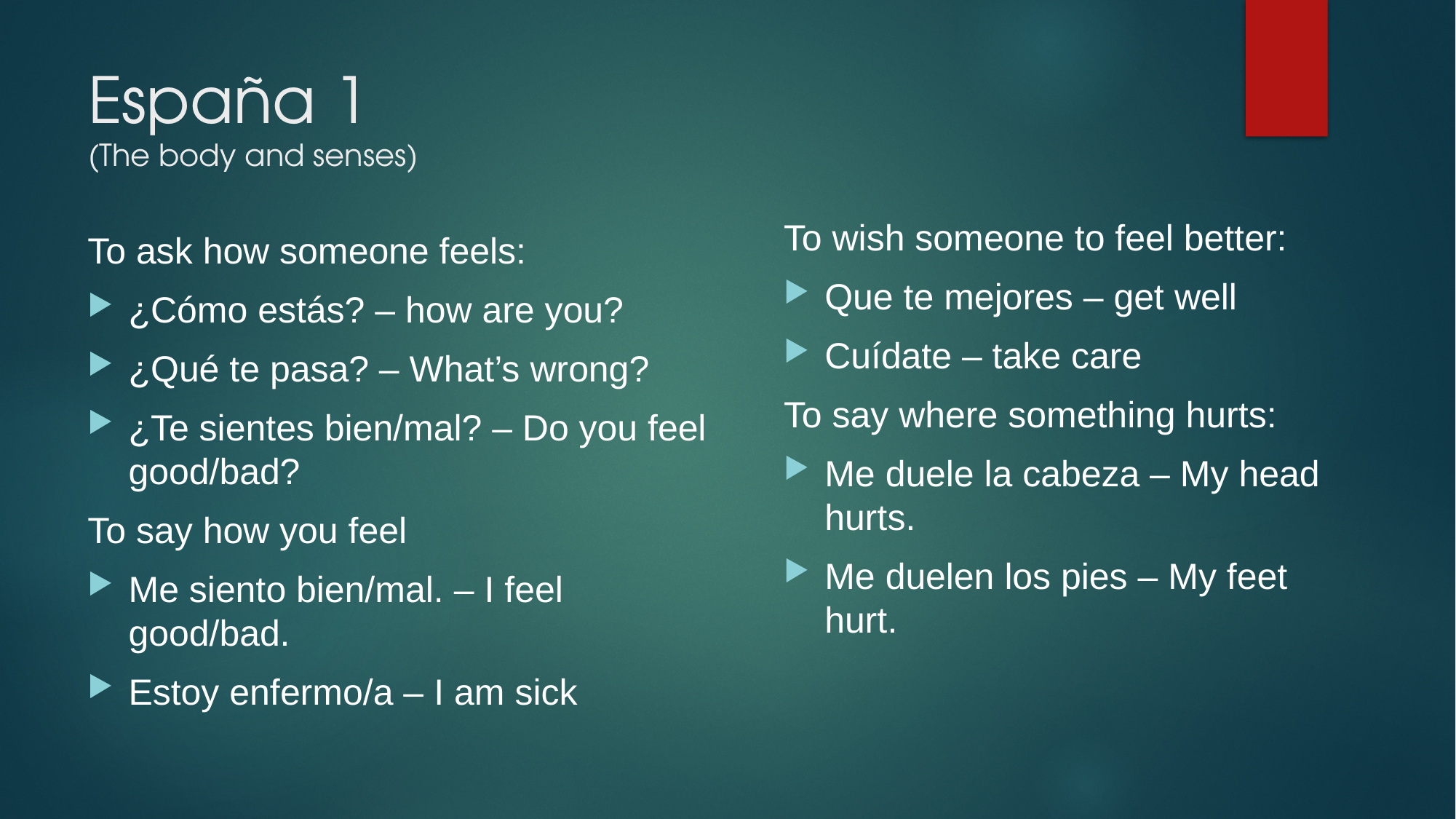

# España 1 (The body and senses)
To wish someone to feel better:
Que te mejores – get well
Cuídate – take care
To say where something hurts:
Me duele la cabeza – My head hurts.
Me duelen los pies – My feet hurt.
To ask how someone feels:
¿Cómo estás? – how are you?
¿Qué te pasa? – What’s wrong?
¿Te sientes bien/mal? – Do you feel good/bad?
To say how you feel
Me siento bien/mal. – I feel good/bad.
Estoy enfermo/a – I am sick